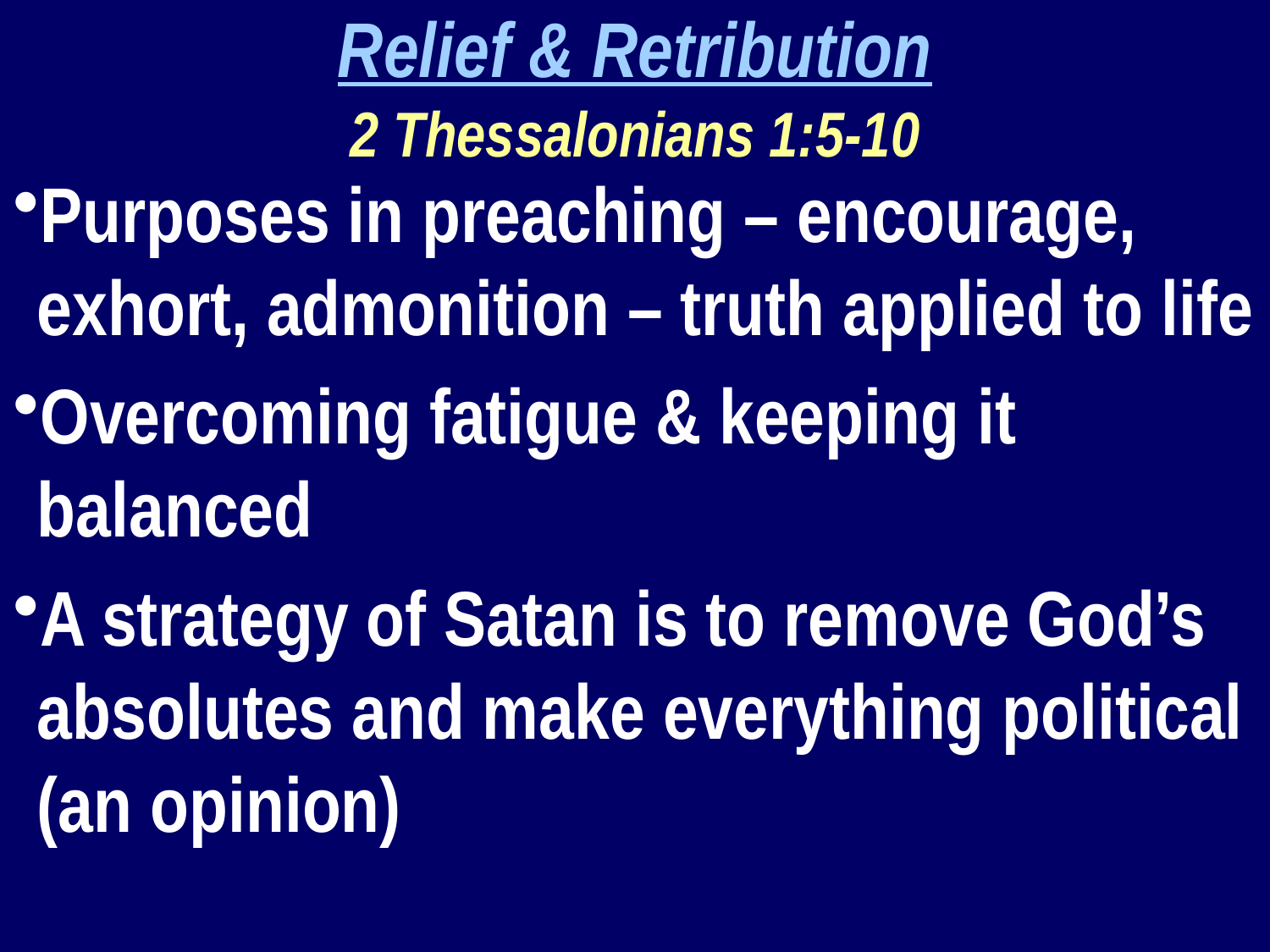

Relief & Retribution
2 Thessalonians 1:5-10
Purposes in preaching – encourage, exhort, admonition – truth applied to life
Overcoming fatigue & keeping it balanced
A strategy of Satan is to remove God’s absolutes and make everything political (an opinion)